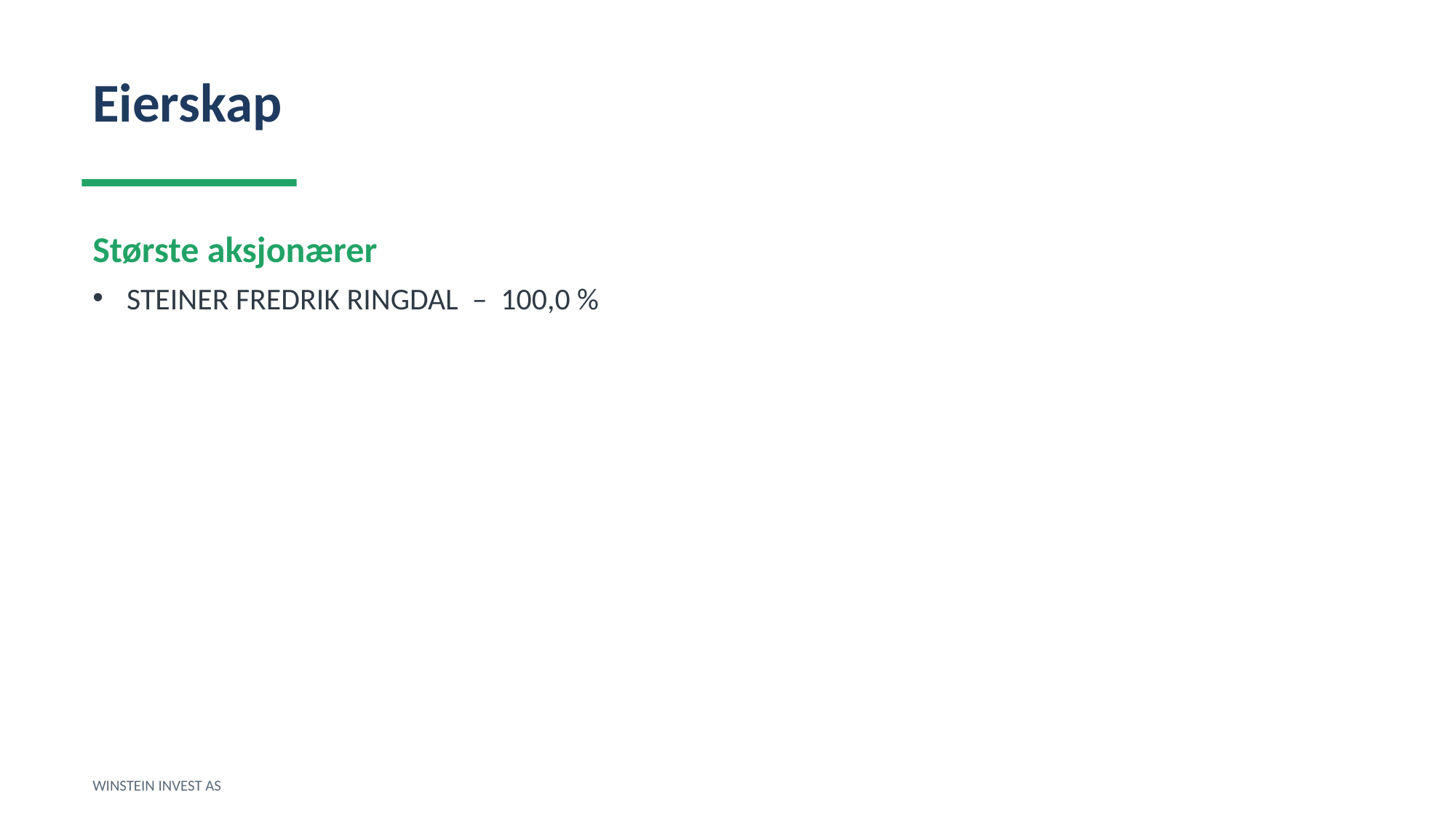

Eierskap

Største aksjonærer
STEINER FREDRIK RINGDAL  –  100,0 %
WINSTEIN INVEST AS